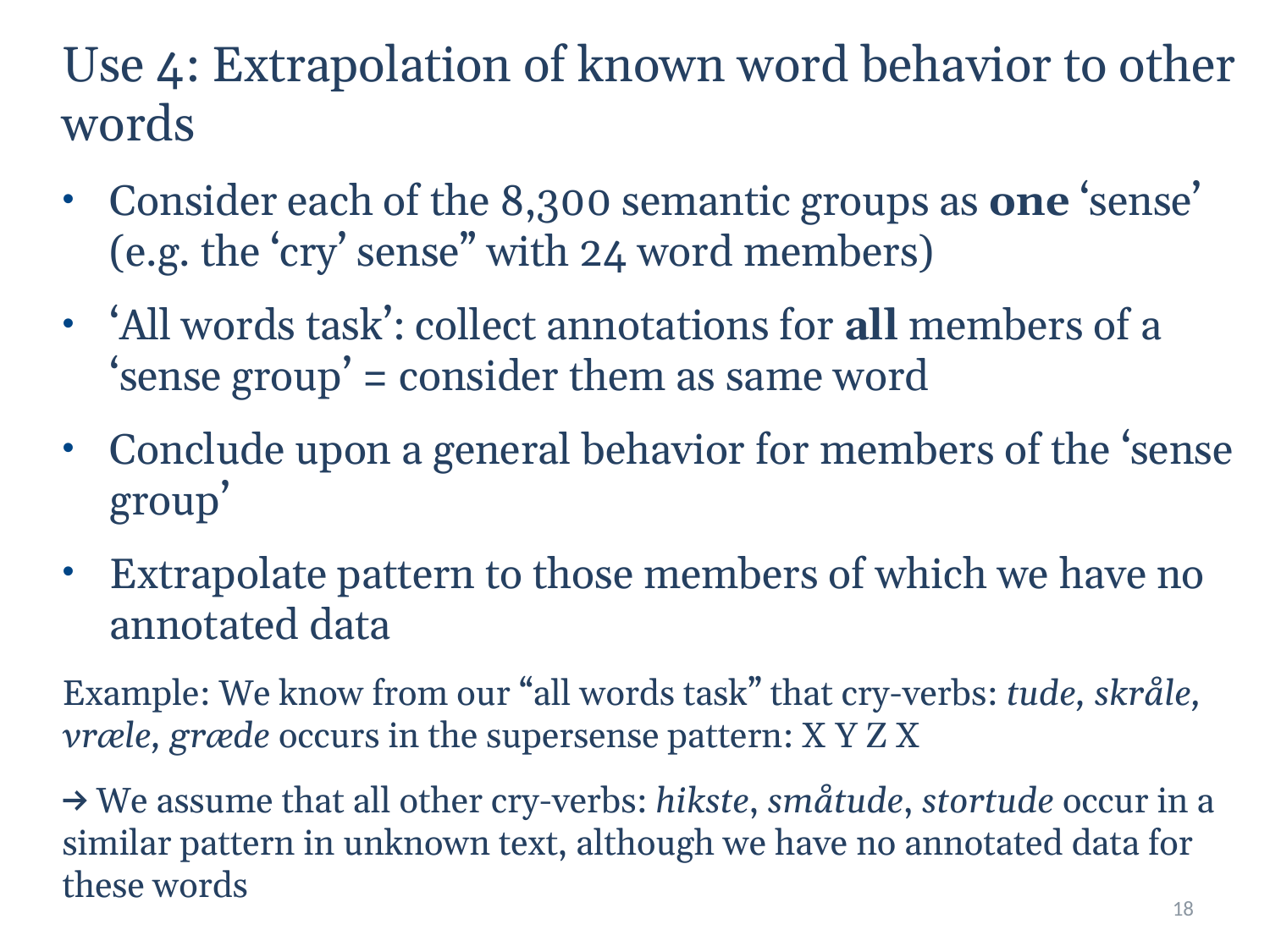

Use 4: Extrapolation of known word behavior to other words
Consider each of the 8,300 semantic groups as one ‘sense’ (e.g. the ‘cry’ sense” with 24 word members)
‘All words task’: collect annotations for all members of a ‘sense group’ = consider them as same word
Conclude upon a general behavior for members of the ‘sense group’
Extrapolate pattern to those members of which we have no annotated data
Example: We know from our “all words task” that cry-verbs: tude, skråle, vræle, græde occurs in the supersense pattern: X Y Z X
→ We assume that all other cry-verbs: hikste, småtude, stortude occur in a similar pattern in unknown text, although we have no annotated data for these words
18